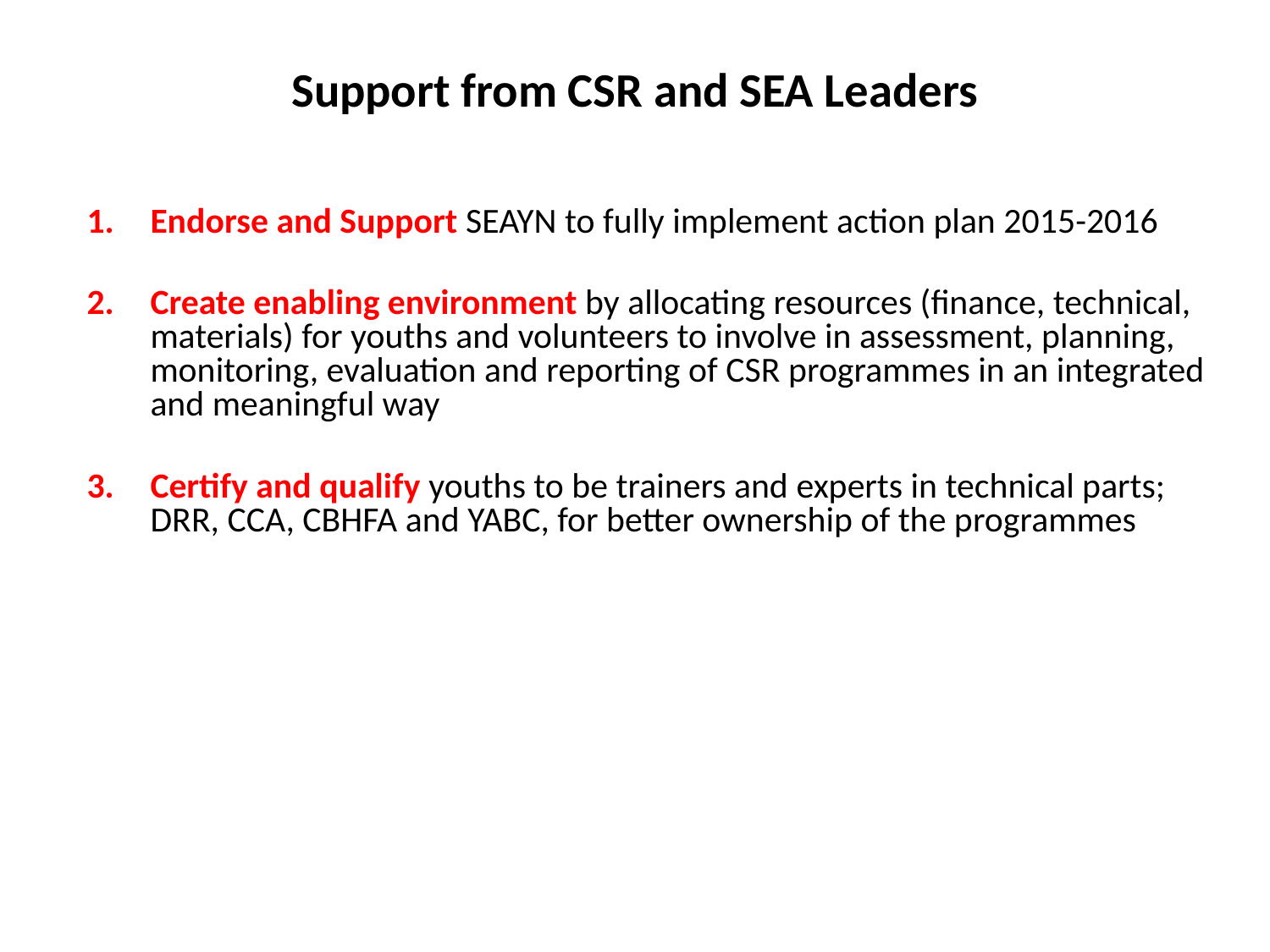

Support from CSR and SEA Leaders

Endorse and Support SEAYN to fully implement action plan 2015-2016

Create enabling environment by allocating resources (finance, technical, materials) for youths and volunteers to involve in assessment, planning, monitoring, evaluation and reporting of CSR programmes in an integrated and meaningful way

Certify and qualify youths to be trainers and experts in technical parts; DRR, CCA, CBHFA and YABC, for better ownership of the programmes